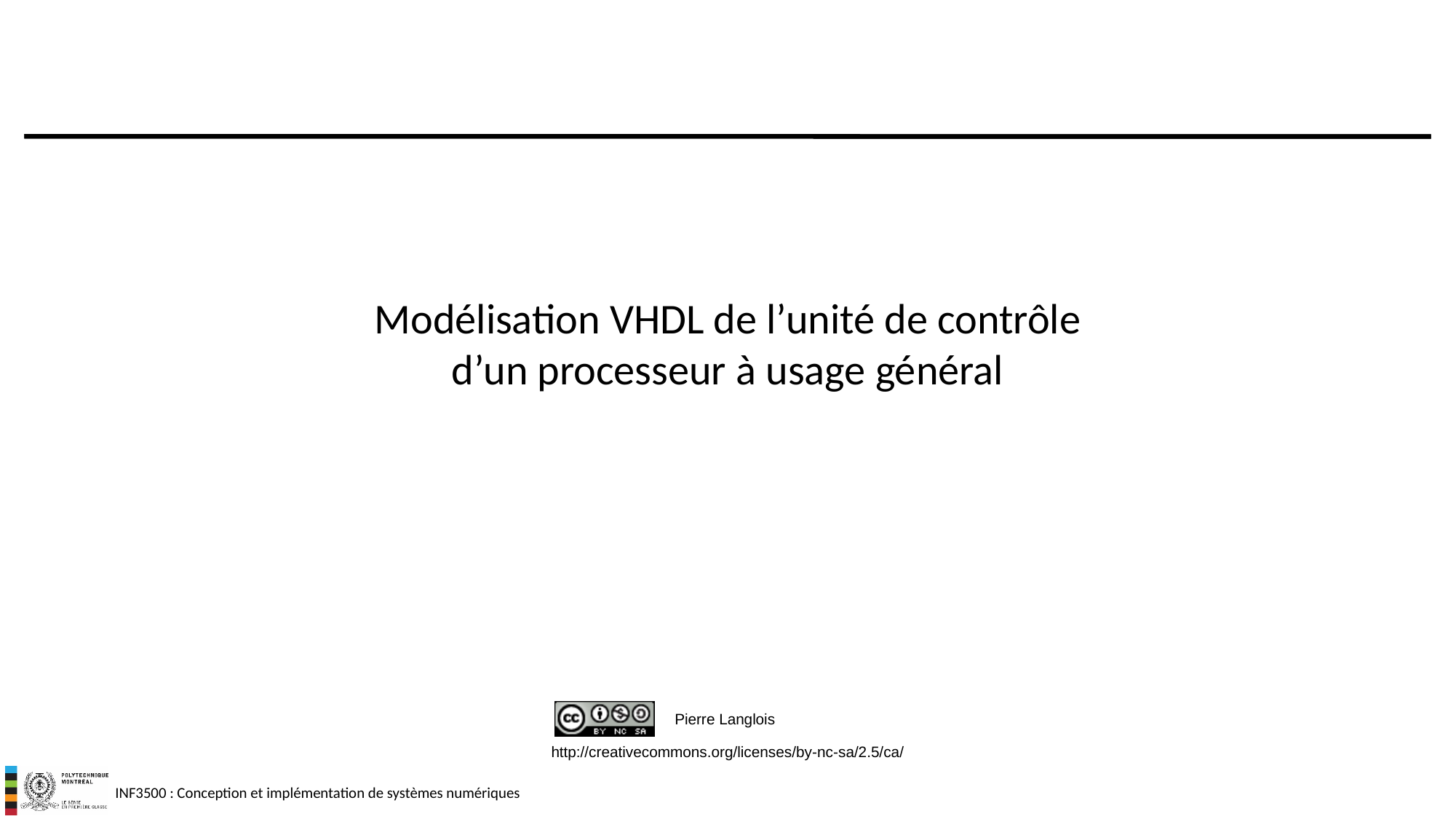

# Modélisation VHDL de l’unité de contrôle d’un processeur à usage général